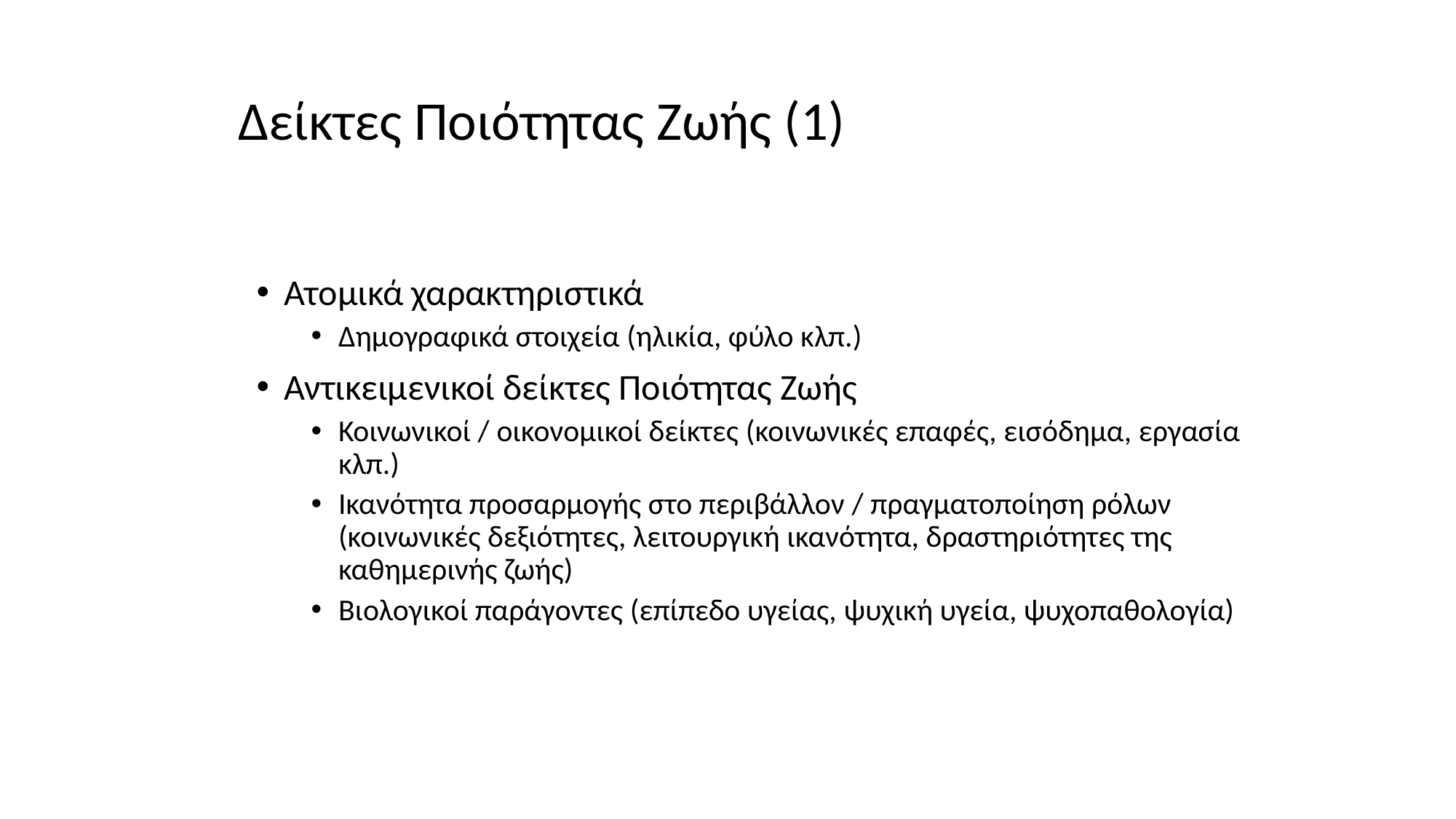

# Δείκτες Ποιότητας Ζωής (1)
Ατομικά χαρακτηριστικά
Δημογραφικά στοιχεία (ηλικία, φύλο κλπ.)
Αντικειμενικοί δείκτες Ποιότητας Ζωής
Κοινωνικοί / οικονομικοί δείκτες (κοινωνικές επαφές, εισόδημα, εργασία κλπ.)
Ικανότητα προσαρμογής στο περιβάλλον / πραγματοποίηση ρόλων (κοινωνικές δεξιότητες, λειτουργική ικανότητα, δραστηριότητες της καθημερινής ζωής)
Βιολογικοί παράγοντες (επίπεδο υγείας, ψυχική υγεία, ψυχοπαθολογία)